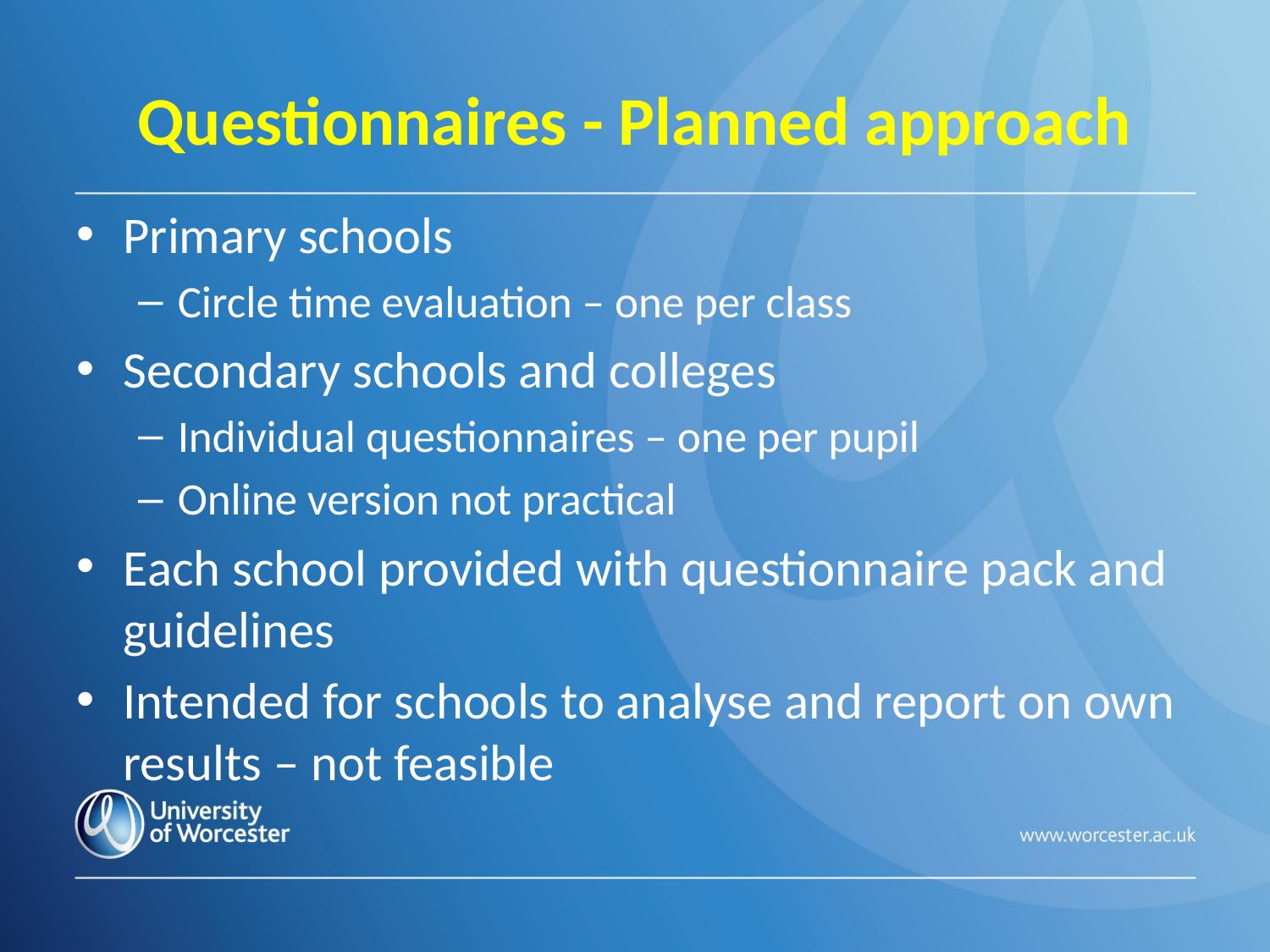

# Questionnaires - Planned approach
Primary schools
Circle time evaluation – one per class
Secondary schools and colleges
Individual questionnaires – one per pupil
Online version not practical
Each school provided with questionnaire pack and guidelines
Intended for schools to analyse and report on own results – not feasible